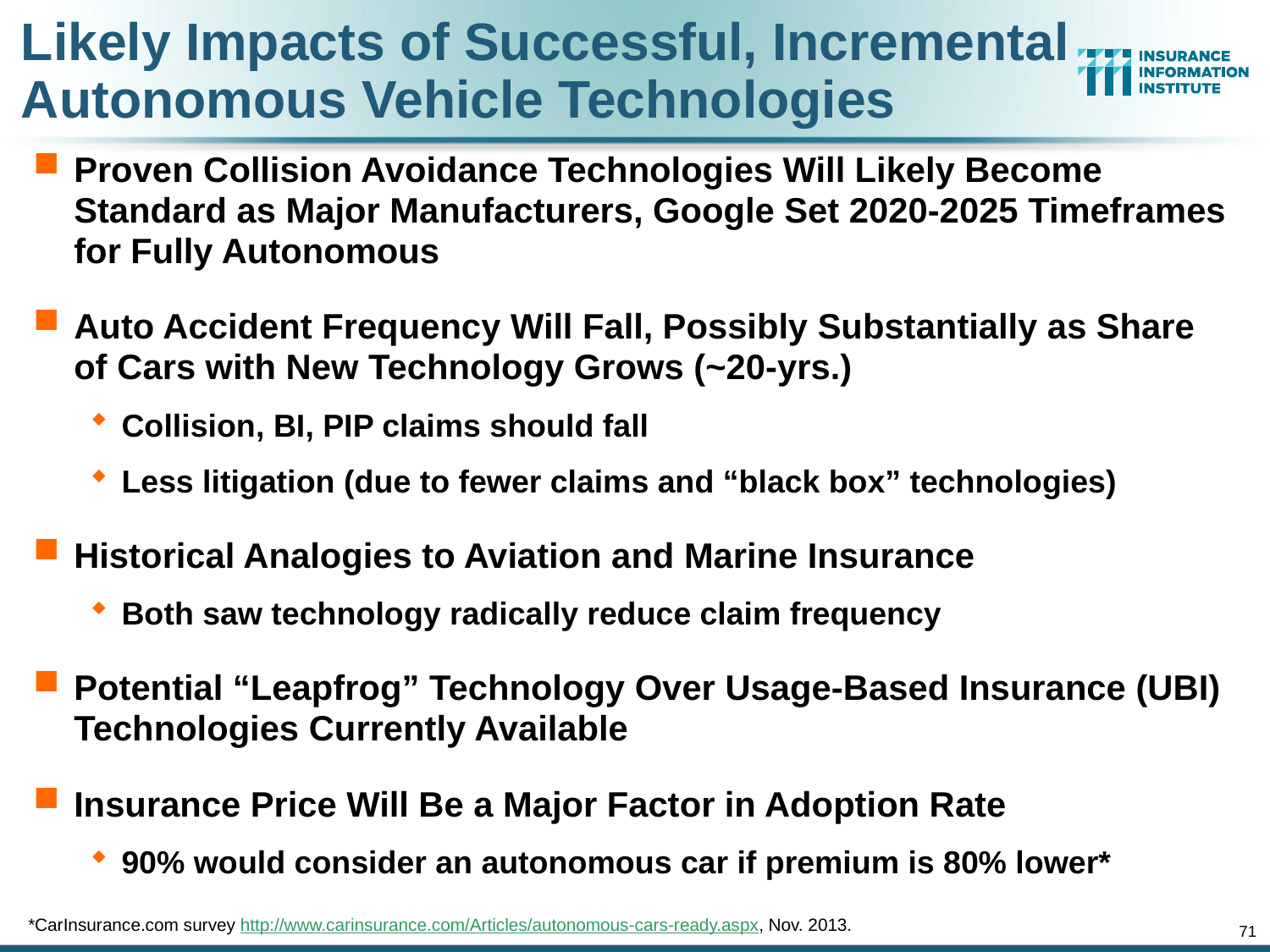

# Likely Impacts of Successful, Incremental Autonomous Vehicle Technologies
Proven Collision Avoidance Technologies Will Likely Become Standard as Major Manufacturers, Google Set 2020-2025 Timeframes for Fully Autonomous
Auto Accident Frequency Will Fall, Possibly Substantially as Share of Cars with New Technology Grows (~20-yrs.)
Collision, BI, PIP claims should fall
Less litigation (due to fewer claims and “black box” technologies)
Historical Analogies to Aviation and Marine Insurance
Both saw technology radically reduce claim frequency
Potential “Leapfrog” Technology Over Usage-Based Insurance (UBI) Technologies Currently Available
Insurance Price Will Be a Major Factor in Adoption Rate
90% would consider an autonomous car if premium is 80% lower*

*CarInsurance.com survey http://www.carinsurance.com/Articles/autonomous-cars-ready.aspx, Nov. 2013.
71
12/01/09 - 9pm
eSlide – P6466 – The Financial Crisis and the Future of the P/C